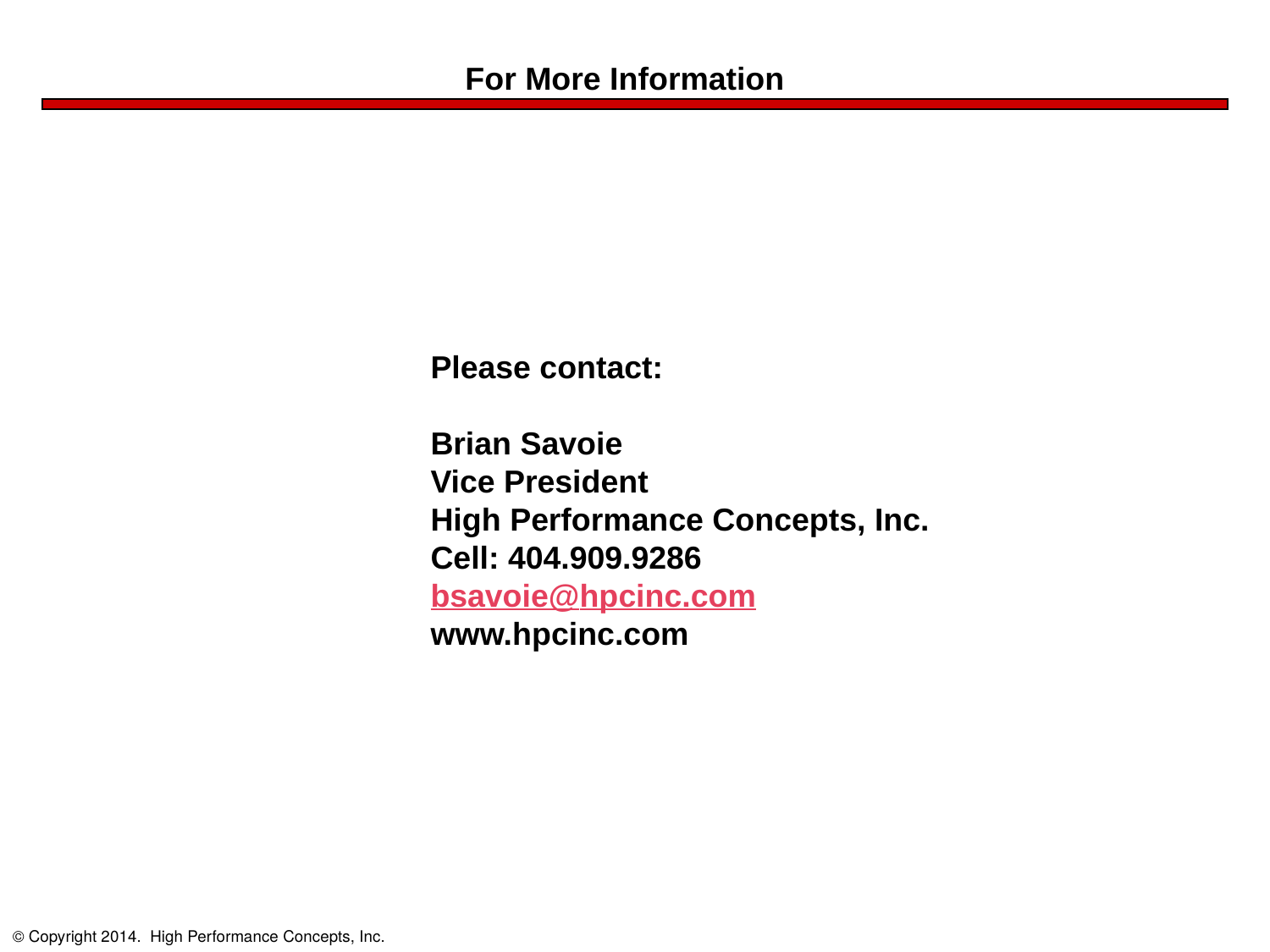

For More Information

Please contact:

Brian Savoie
Vice President
High Performance Concepts, Inc.
Cell: 404.909.9286
bsavoie@hpcinc.com
www.hpcinc.com